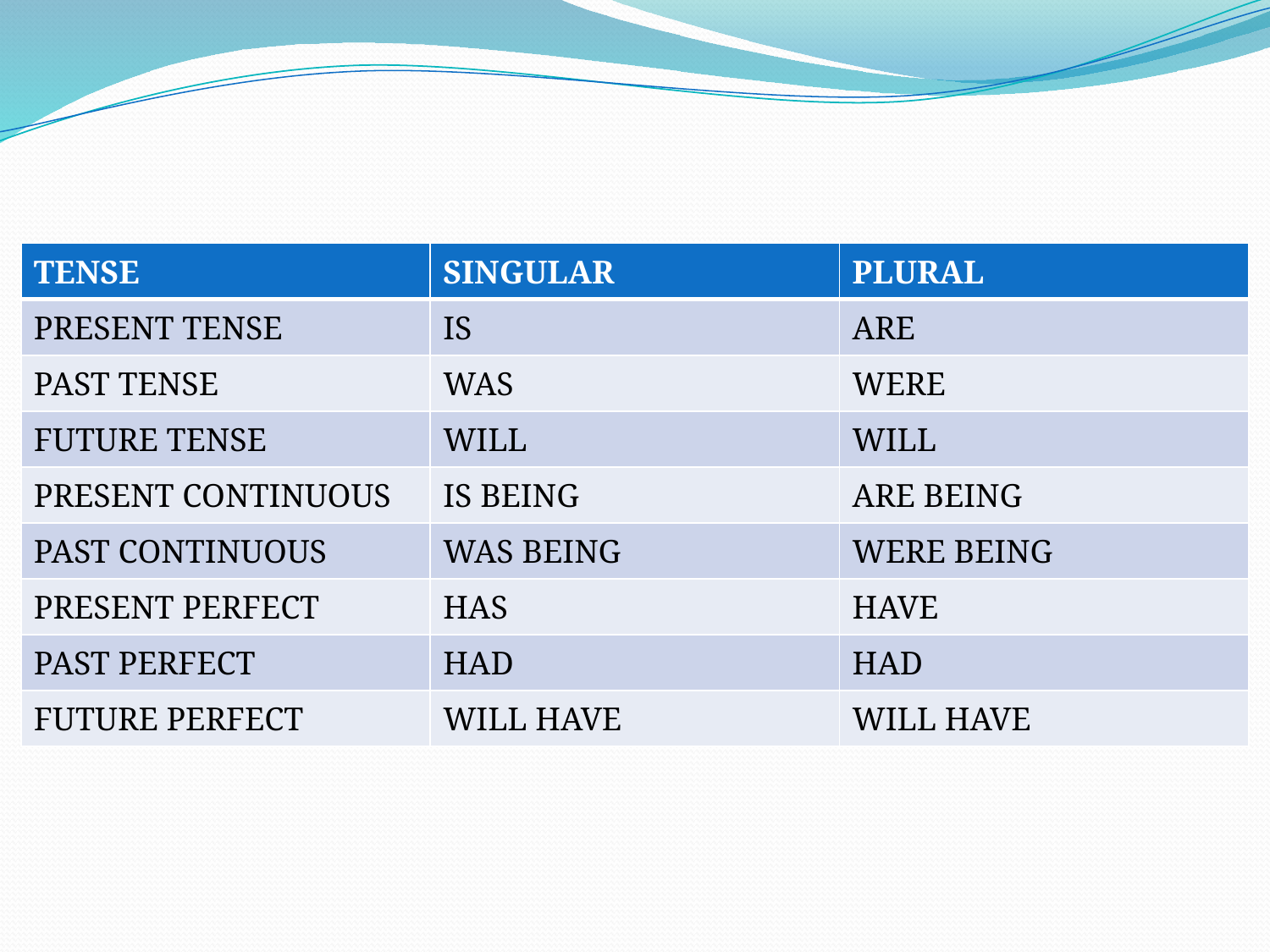

| TENSE | SINGULAR | PLURAL |
| --- | --- | --- |
| PRESENT TENSE | IS | ARE |
| PAST TENSE | WAS | WERE |
| FUTURE TENSE | WILL | WILL |
| PRESENT CONTINUOUS | IS BEING | ARE BEING |
| PAST CONTINUOUS | WAS BEING | WERE BEING |
| PRESENT PERFECT | HAS | HAVE |
| PAST PERFECT | HAD | HAD |
| FUTURE PERFECT | WILL HAVE | WILL HAVE |